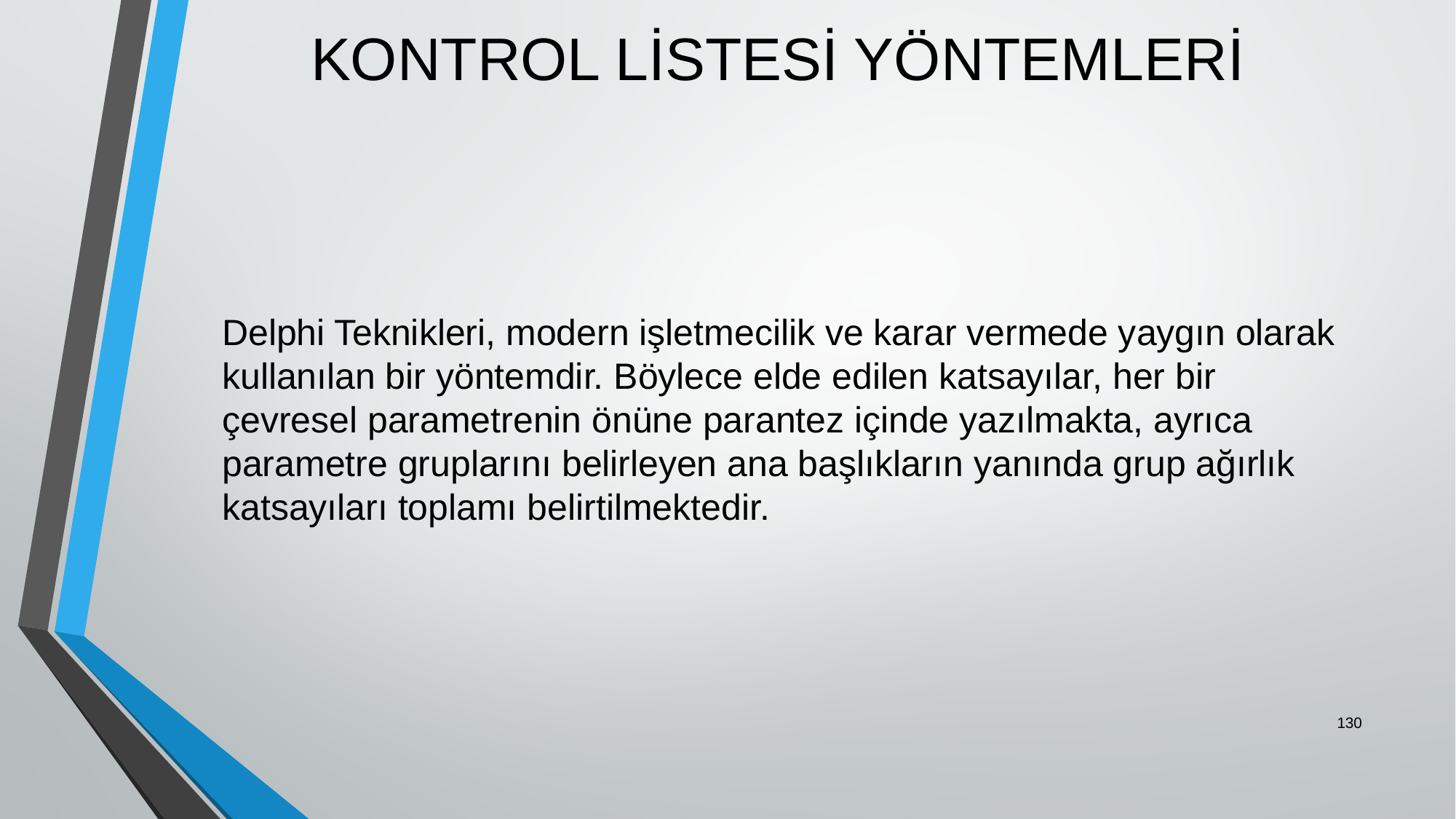

# KONTROL LİSTESİ YÖNTEMLERİ
	Delphi Teknikleri, modern işletmecilik ve karar vermede yaygın olarak kullanılan bir yöntemdir. Böylece elde edilen katsayılar, her bir çevresel parametrenin önüne parantez içinde yazılmakta, ayrıca parametre gruplarını belirleyen ana başlıkların yanında grup ağırlık katsayıları toplamı belirtilmektedir.
130